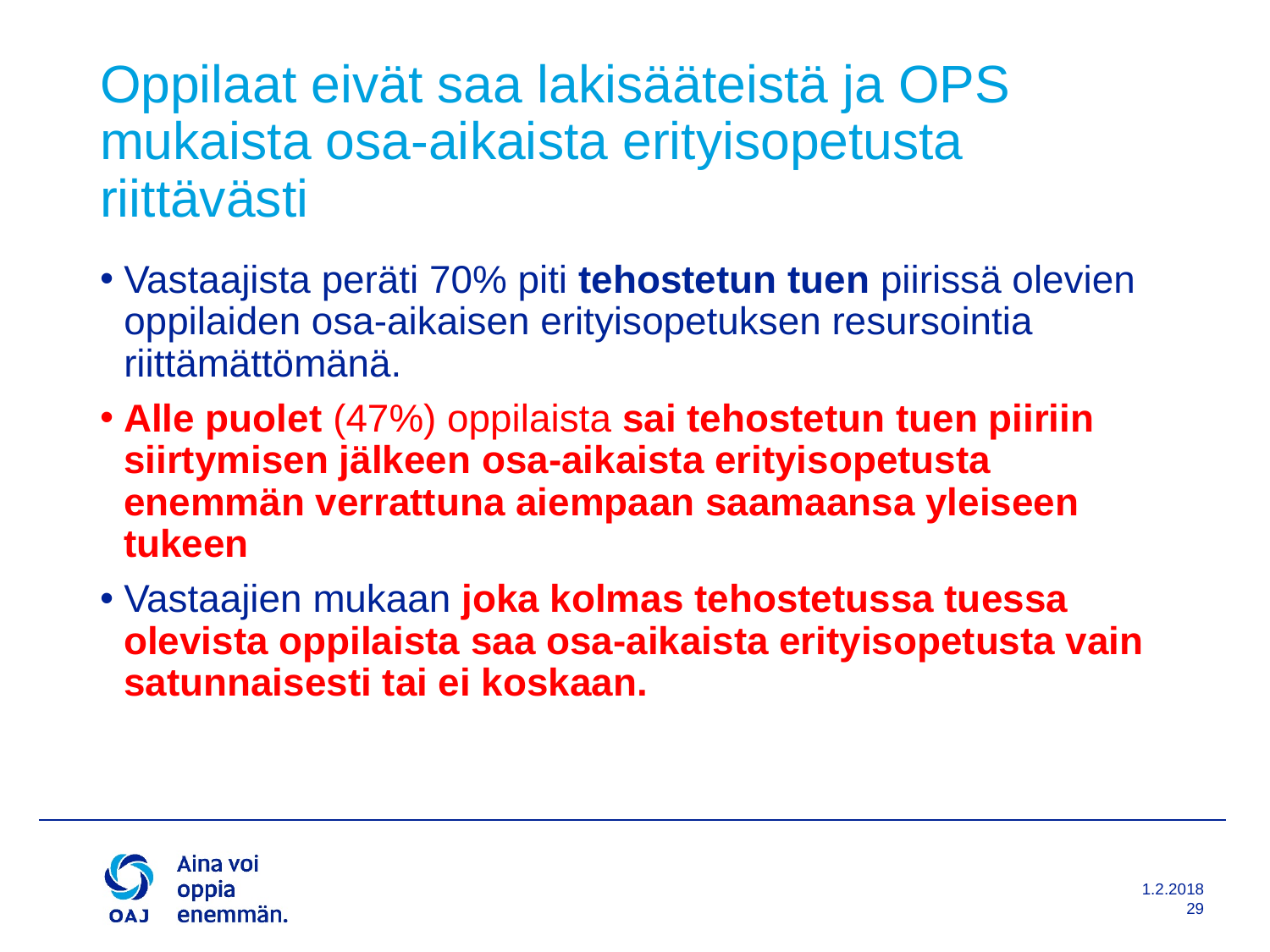

# Oppilaat eivät saa lakisääteistä ja OPS mukaista osa-aikaista erityisopetusta riittävästi
Vastaajista peräti 70% piti tehostetun tuen piirissä olevien oppilaiden osa-aikaisen erityisopetuksen resursointia riittämättömänä.
Alle puolet (47%) oppilaista sai tehostetun tuen piiriin siirtymisen jälkeen osa-aikaista erityisopetusta enemmän verrattuna aiempaan saamaansa yleiseen tukeen
Vastaajien mukaan joka kolmas tehostetussa tuessa olevista oppilaista saa osa-aikaista erityisopetusta vain satunnaisesti tai ei koskaan.